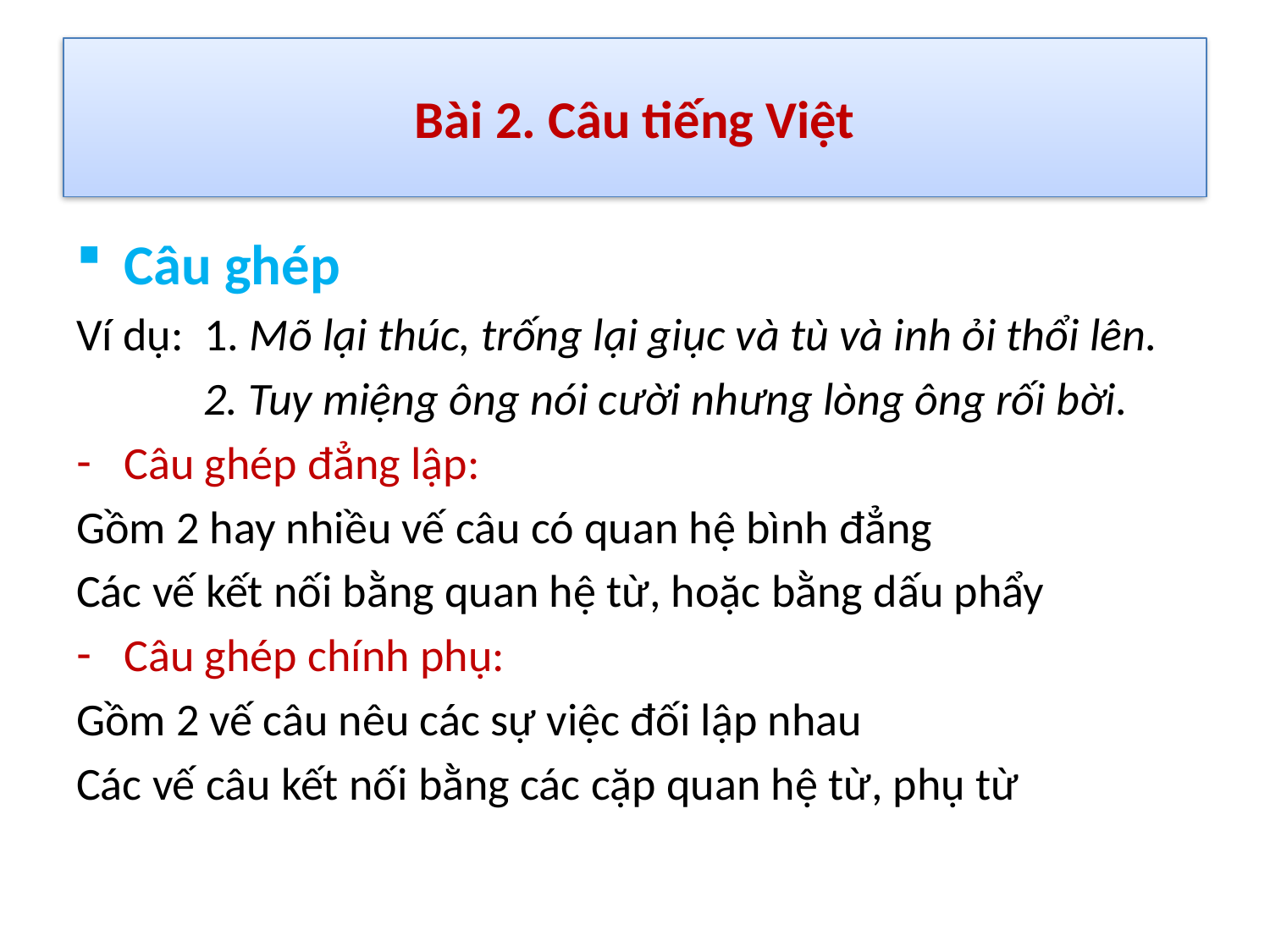

# Bài 2. Câu tiếng Việt
Câu ghép
Ví dụ:  1. Mõ lại thúc, trống lại giục và tù và inh ỏi thổi lên.
	2. Tuy miệng ông nói cười nhưng lòng ông rối bời.
Câu ghép đẳng lập:
Gồm 2 hay nhiều vế câu có quan hệ bình đẳng
Các vế kết nối bằng quan hệ từ, hoặc bằng dấu phẩy
Câu ghép chính phụ:
Gồm 2 vế câu nêu các sự việc đối lập nhau
Các vế câu kết nối bằng các cặp quan hệ từ, phụ từ